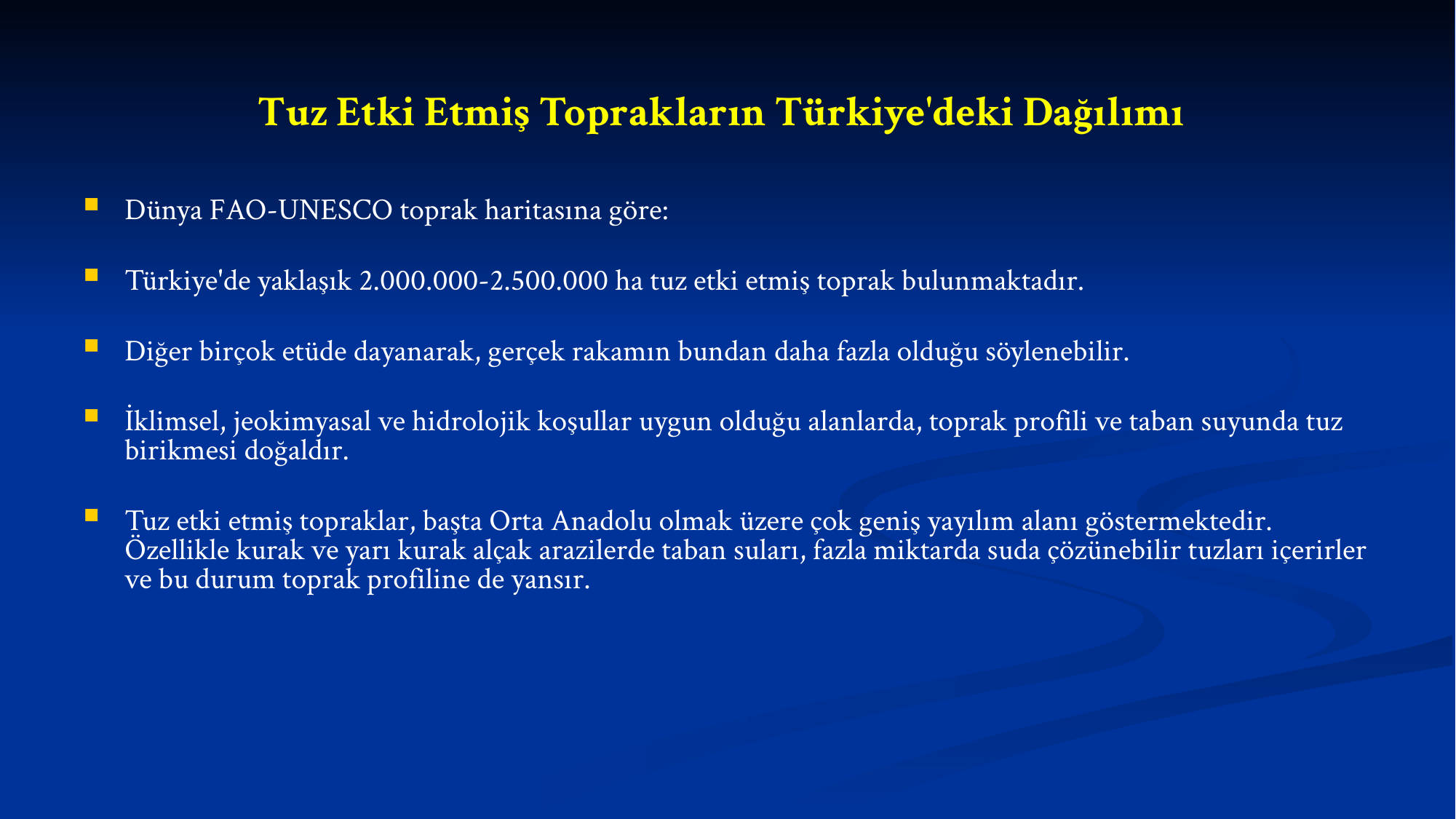

# Tuz Etki Etmiş Toprakların Türkiye'deki Dağılımı
Dünya FAO-UNESCO toprak haritasına göre:

Türkiye'de yaklaşık 2.000.000-2.500.000 ha tuz etki etmiş toprak bulunmaktadır.

Diğer birçok etüde dayanarak, gerçek rakamın bundan daha fazla olduğu söylenebilir.

İklimsel, jeokimyasal ve hidrolojik koşullar uygun olduğu alanlarda, toprak profili ve taban suyunda tuz birikmesi doğaldır.

Tuz etki etmiş topraklar, başta Orta Anadolu olmak üzere çok geniş yayılım alanı göstermektedir. Özellikle kurak ve yarı kurak alçak arazilerde taban suları, fazla miktarda suda çözünebilir tuzları içerirler ve bu durum toprak profiline de yansır.